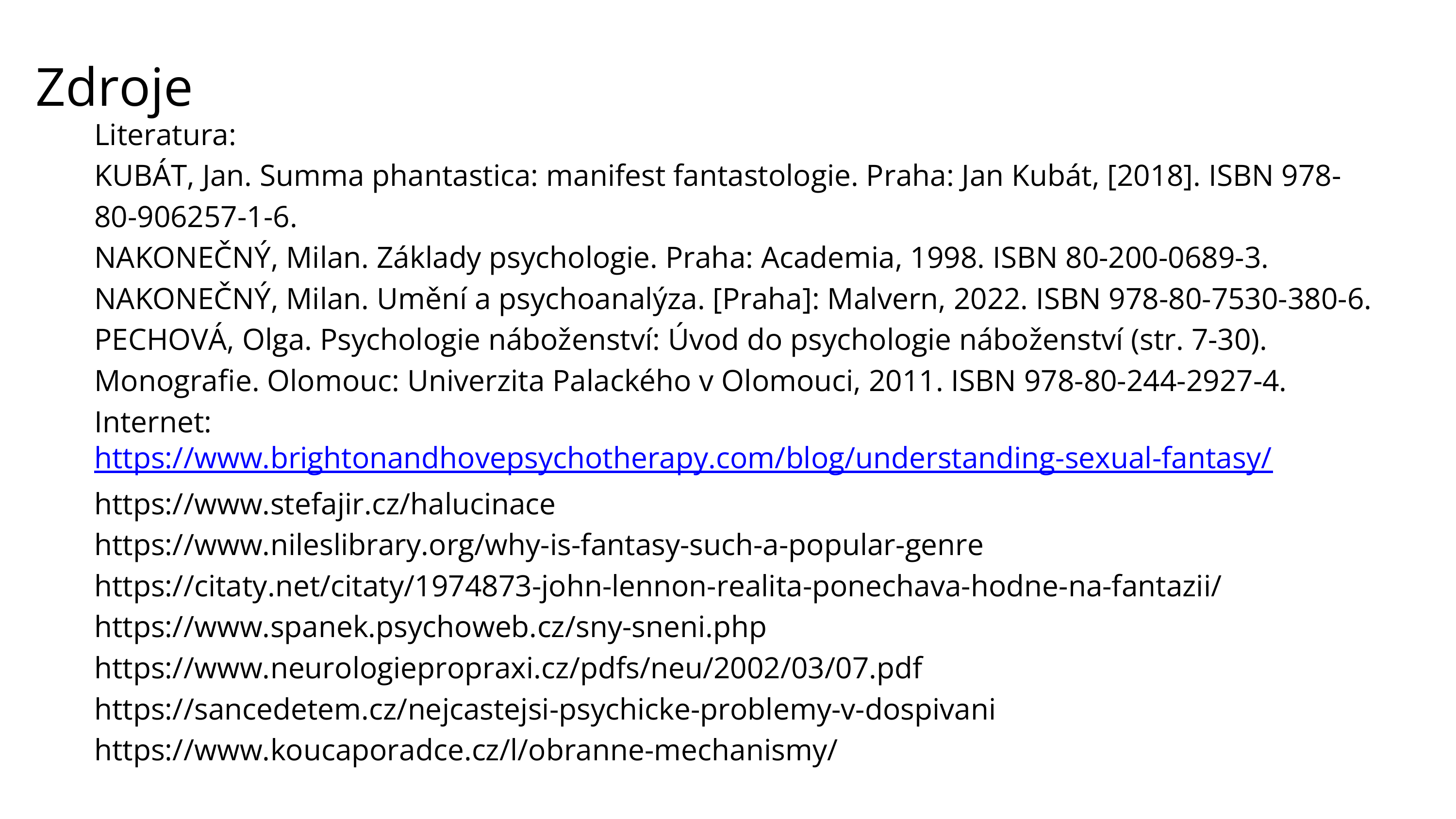

Zdroje
Literatura:
KUBÁT, Jan. Summa phantastica: manifest fantastologie. Praha: Jan Kubát, [2018]. ISBN 978-80-906257-1-6.
NAKONEČNÝ, Milan. Základy psychologie. Praha: Academia, 1998. ISBN 80-200-0689-3.
NAKONEČNÝ, Milan. Umění a psychoanalýza. [Praha]: Malvern, 2022. ISBN 978-80-7530-380-6.
PECHOVÁ, Olga. Psychologie náboženství: Úvod do psychologie náboženství (str. 7-30). Monografie. Olomouc: Univerzita Palackého v Olomouci, 2011. ISBN 978-80-244-2927-4.
Internet:
https://www.brightonandhovepsychotherapy.com/blog/understanding-sexual-fantasy/
https://www.stefajir.cz/halucinace
https://www.nileslibrary.org/why-is-fantasy-such-a-popular-genre
https://citaty.net/citaty/1974873-john-lennon-realita-ponechava-hodne-na-fantazii/
https://www.spanek.psychoweb.cz/sny-sneni.php
https://www.neurologiepropraxi.cz/pdfs/neu/2002/03/07.pdf
https://sancedetem.cz/nejcastejsi-psychicke-problemy-v-dospivani
https://www.koucaporadce.cz/l/obranne-mechanismy/